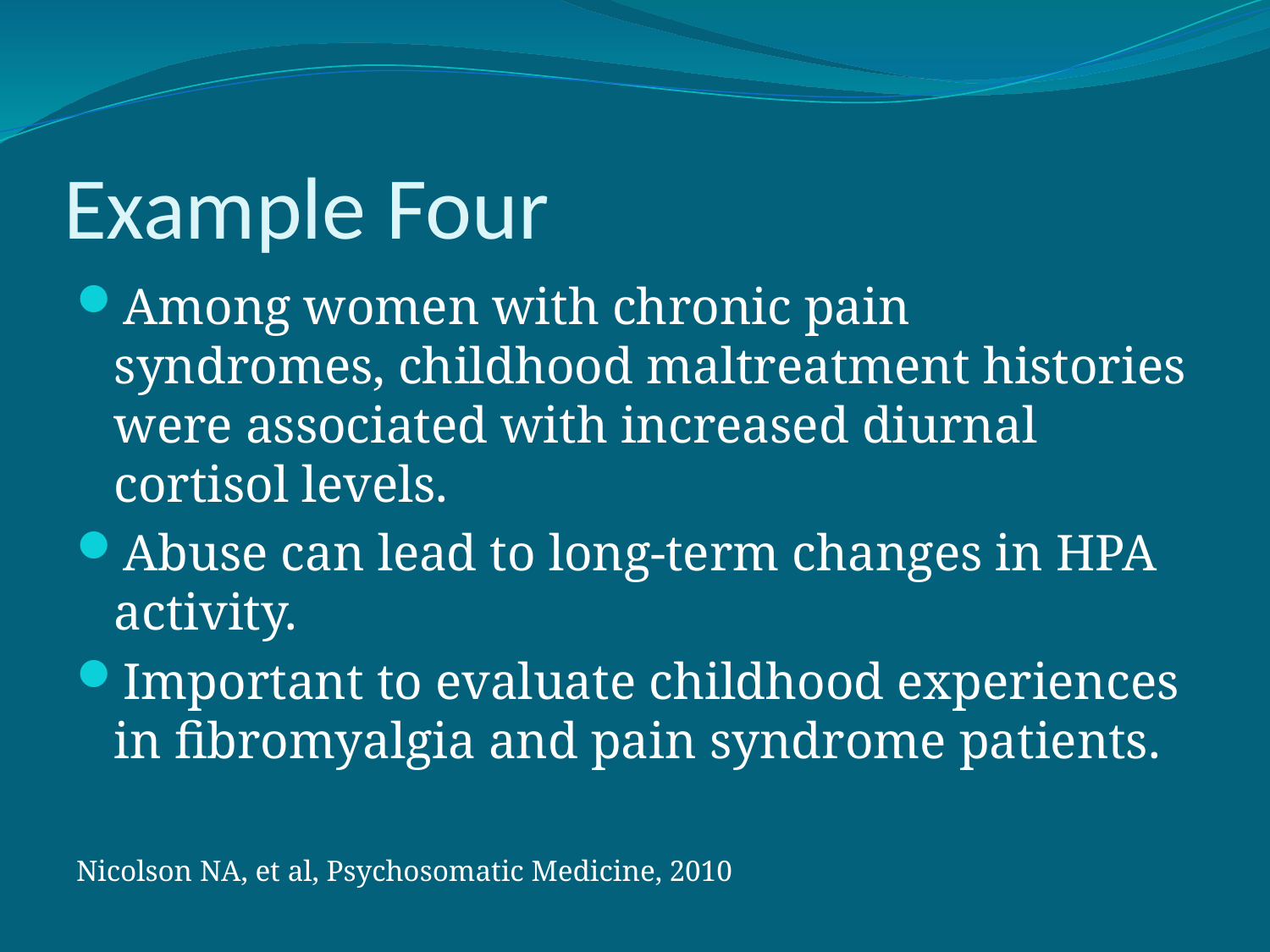

# Example Four
Among women with chronic pain syndromes, childhood maltreatment histories were associated with increased diurnal cortisol levels.
Abuse can lead to long-term changes in HPA activity.
Important to evaluate childhood experiences in fibromyalgia and pain syndrome patients.

Nicolson NA, et al, Psychosomatic Medicine, 2010